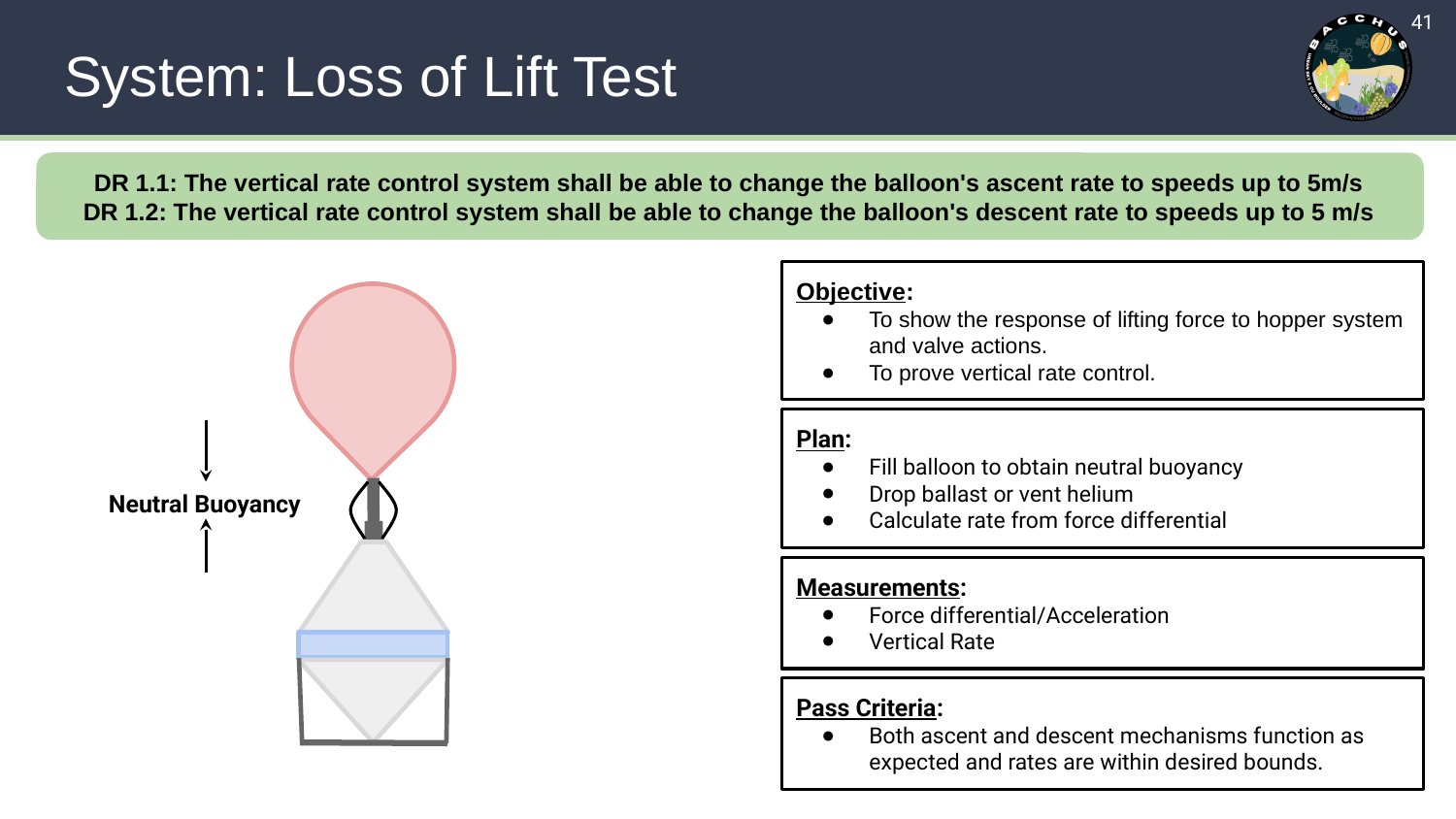

41
# System: Loss of Lift Test
DR 1.1: The vertical rate control system shall be able to change the balloon's ascent rate to speeds up to 5m/s
DR 1.2: The vertical rate control system shall be able to change the balloon's descent rate to speeds up to 5 m/s
Objective:
To show the response of lifting force to hopper system and valve actions.
To prove vertical rate control.

Plan:
Fill balloon to obtain neutral buoyancy
Drop ballast or vent helium
Calculate rate from force differential
Neutral Buoyancy

Measurements:
Force differential/Acceleration
Vertical Rate

Pass Criteria:
Both ascent and descent mechanisms function as expected and rates are within desired bounds.